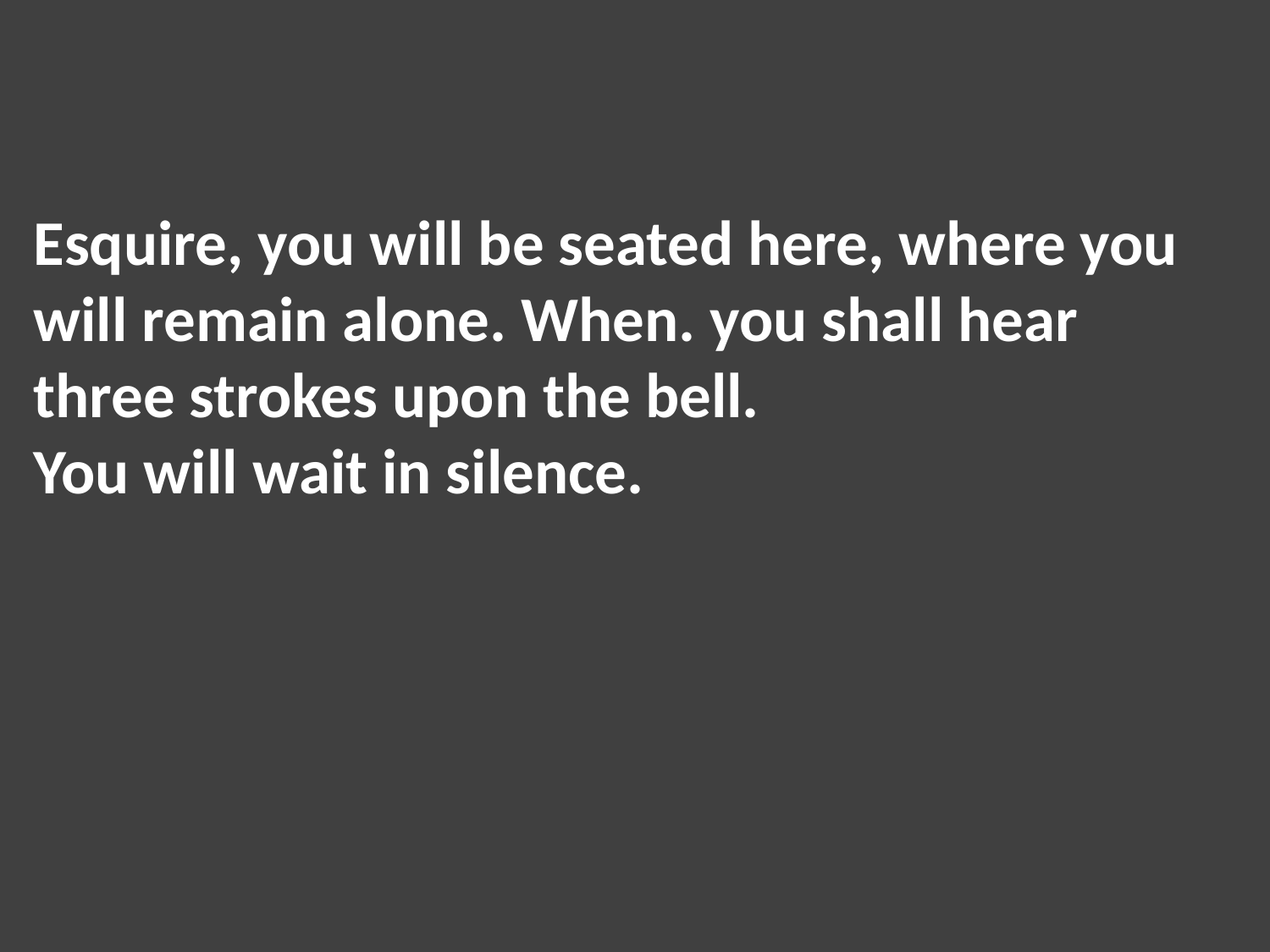

Esquire, you will be seated here, where you will remain alone. When. you shall hear three strokes upon the bell.
You will wait in silence.